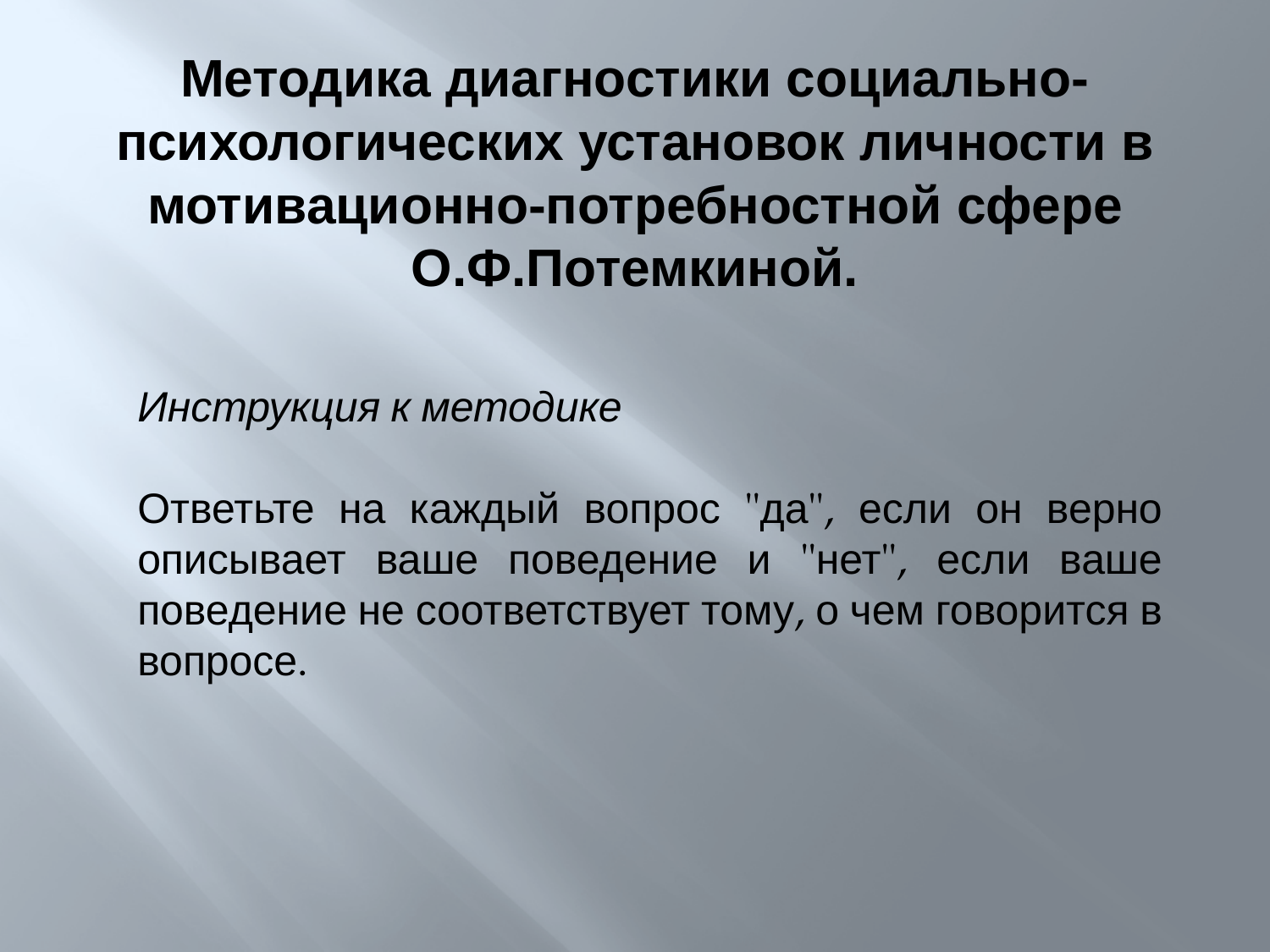

# Методика диагностики социально-психологических установок личности в мотивационно-потребностной сфере О.Ф.Потемкиной.
Инструкция к методике

Ответьте на каждый вопрос "да", если он верно описывает ваше поведение и "нет", если ваше поведение не соответствует тому, о чем говорится в вопросе.